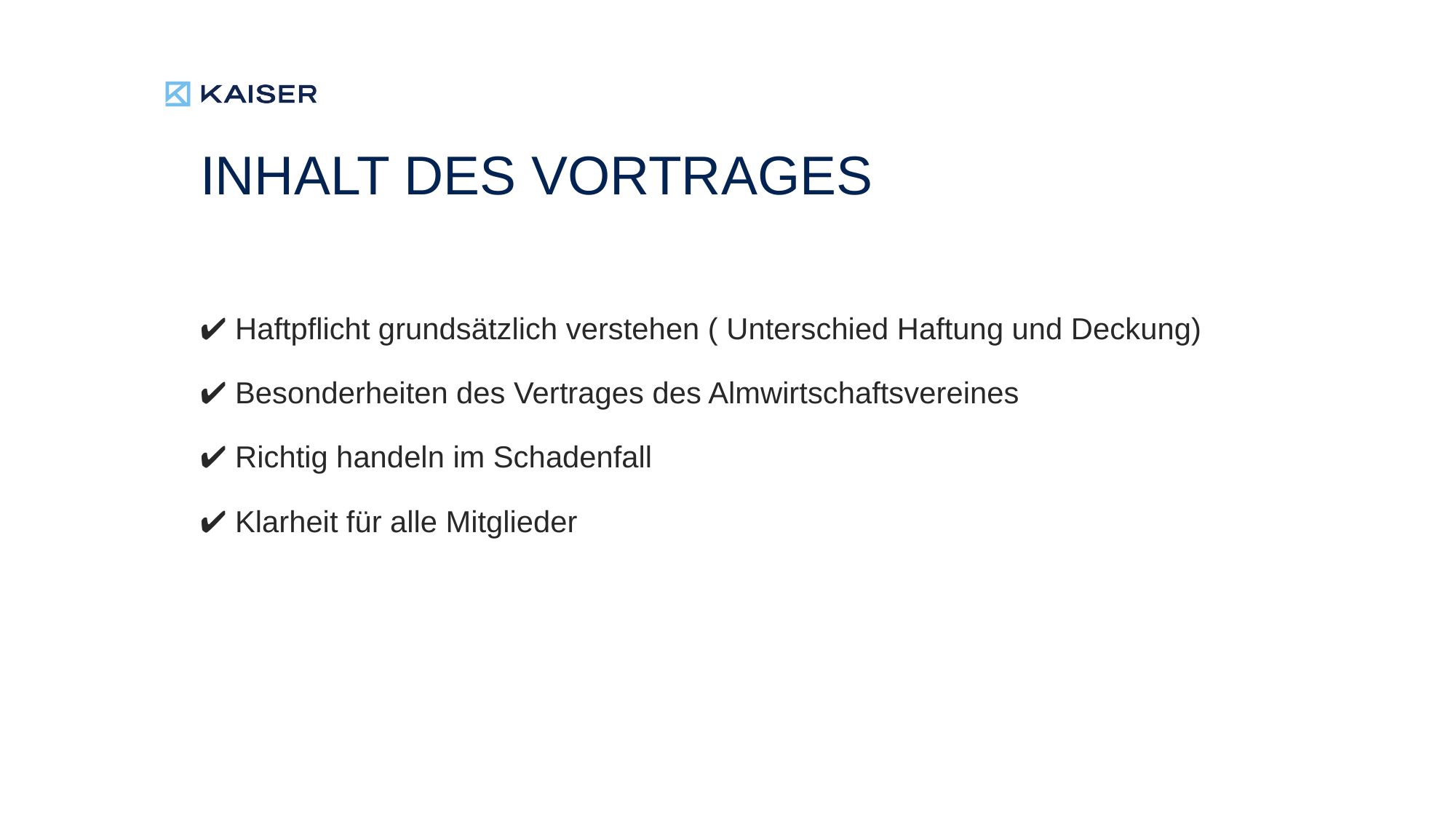

# Inhalt des Vortrages

✔ Haftpflicht grundsätzlich verstehen ( Unterschied Haftung und Deckung)
✔ Besonderheiten des Vertrages des Almwirtschaftsvereines
✔ Richtig handeln im Schadenfall
✔ Klarheit für alle Mitglieder